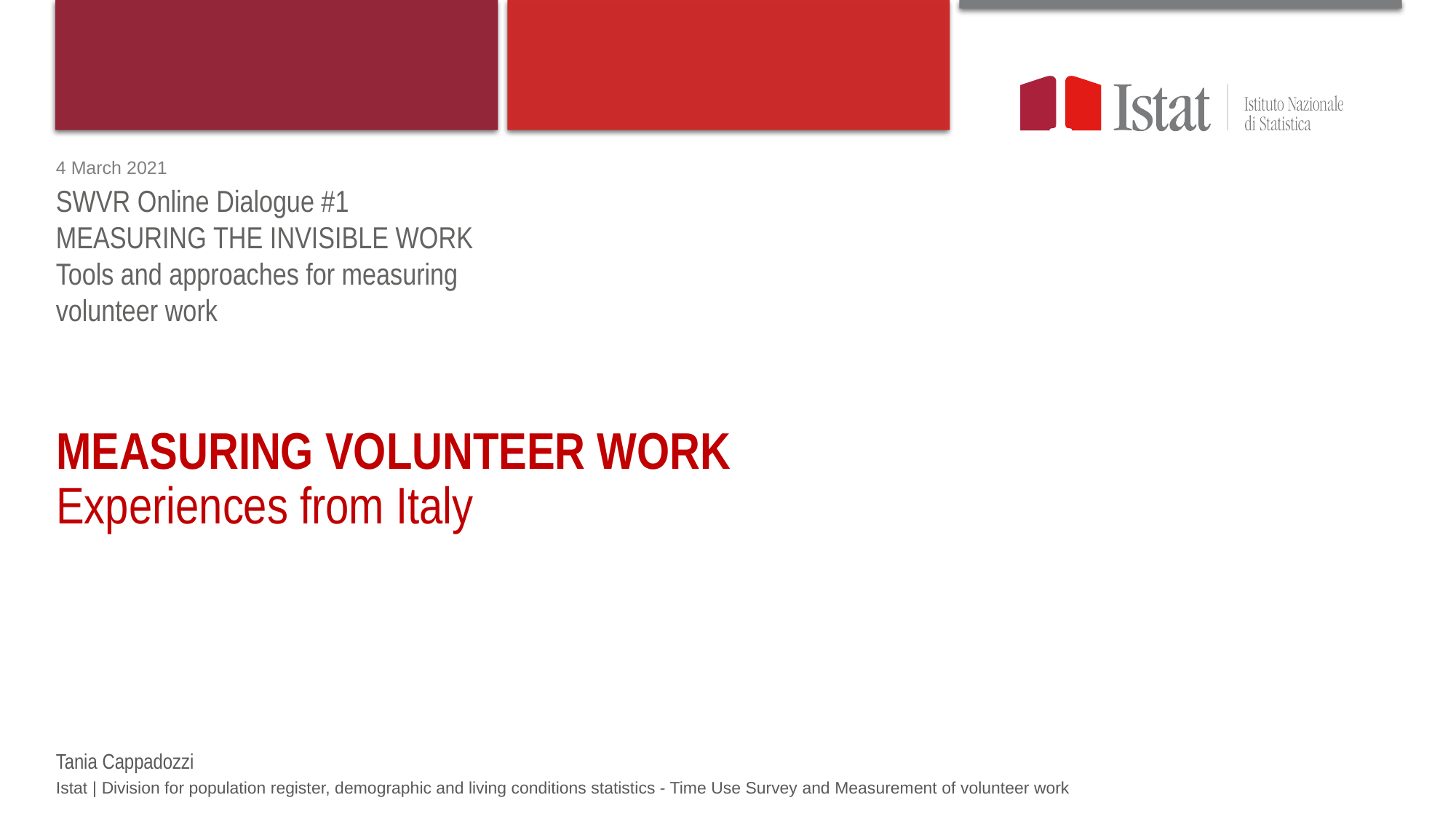

4 March 2021

SWVR Online Dialogue #1 MEASURING THE INVISIBLE WORK
Tools and approaches for measuring volunteer work
# MEASURING VOLUNTEER WORK Experiences from Italy
Tania Cappadozzi
Istat | Division for population register, demographic and living conditions statistics - Time Use Survey and Measurement of volunteer work